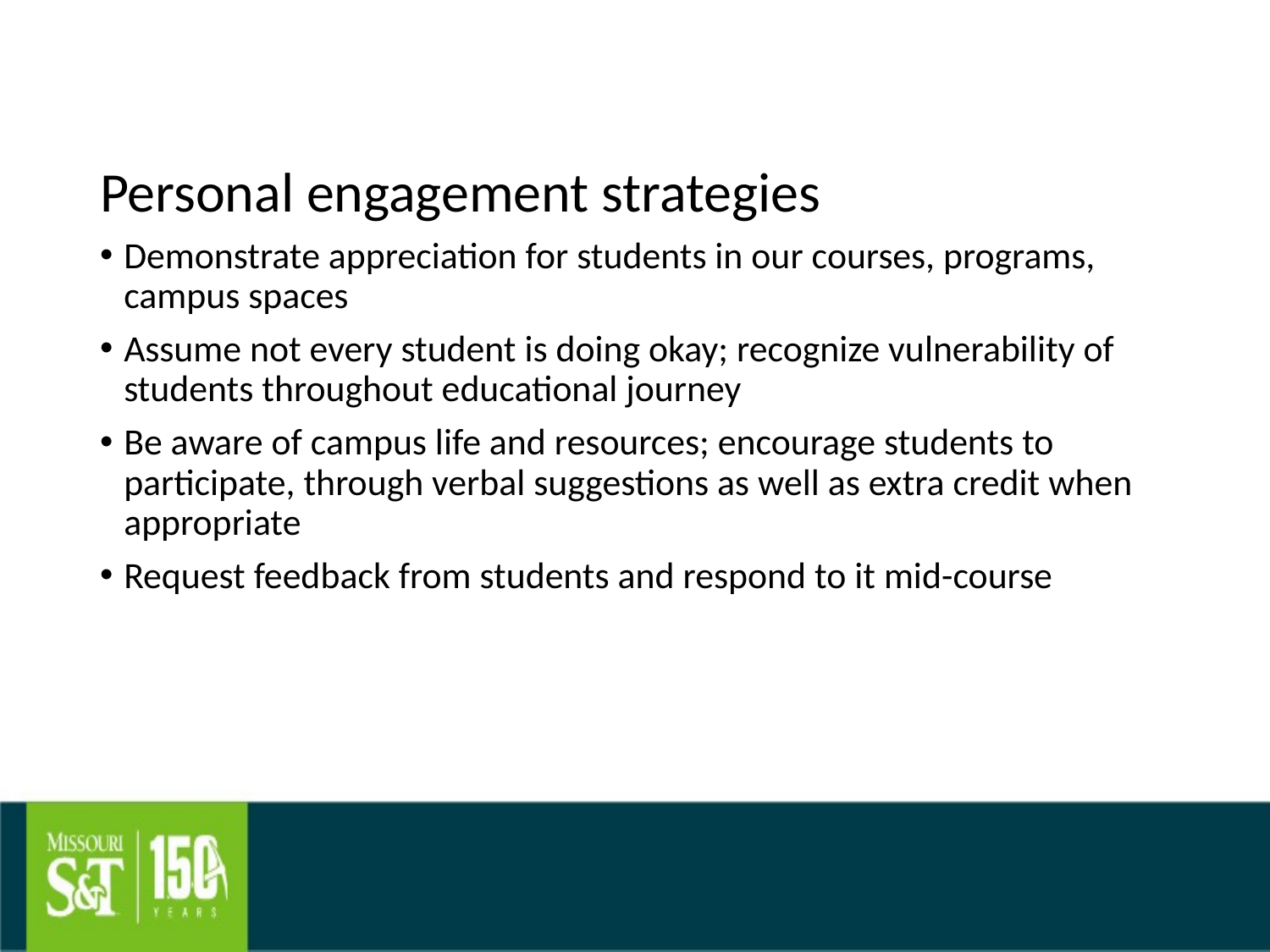

# Personal engagement strategies
Demonstrate appreciation for students in our courses, programs, campus spaces
Assume not every student is doing okay; recognize vulnerability of students throughout educational journey
Be aware of campus life and resources; encourage students to participate, through verbal suggestions as well as extra credit when appropriate
Request feedback from students and respond to it mid-course